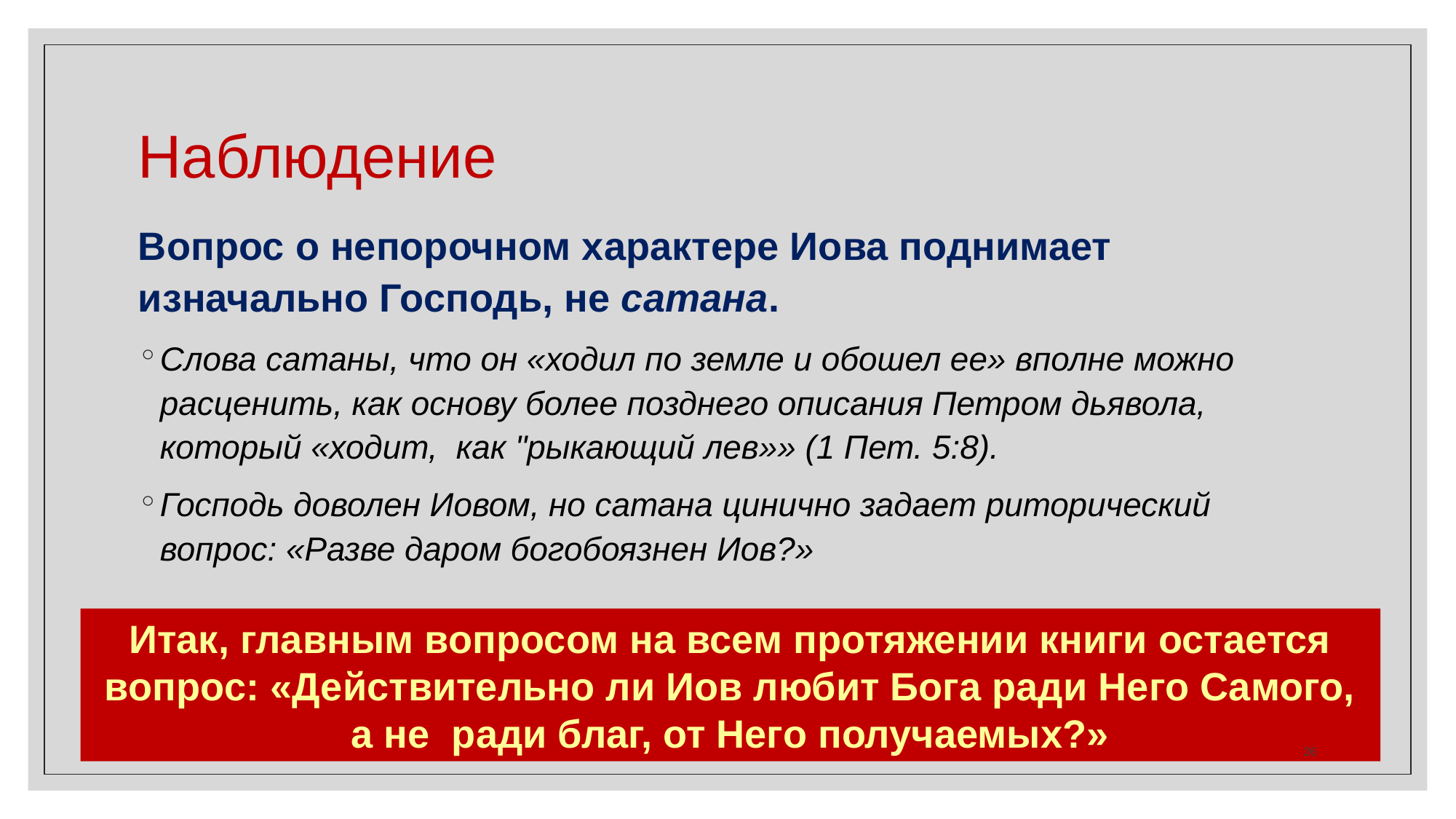

Наблюдение
Вопрос о непорочном характере Иова поднимает изначально Господь, не сатана.
Слова сатаны, что он «ходил по земле и обошел ее» вполне можно расценить, как основу более позднего описания Петром дьявола, который «ходит,  как "рыкающий лев»» (1 Пет. 5:8).
Господь доволен Иовом, но сатана цинично задает риторический вопрос: «Разве даром богобоязнен Иов?»
Итак, главным вопросом на всем протяжении книги остается вопрос: «Действительно ли Иов любит Бога ради Него Самого, а не  ради благ, от Него получаемых?»
26